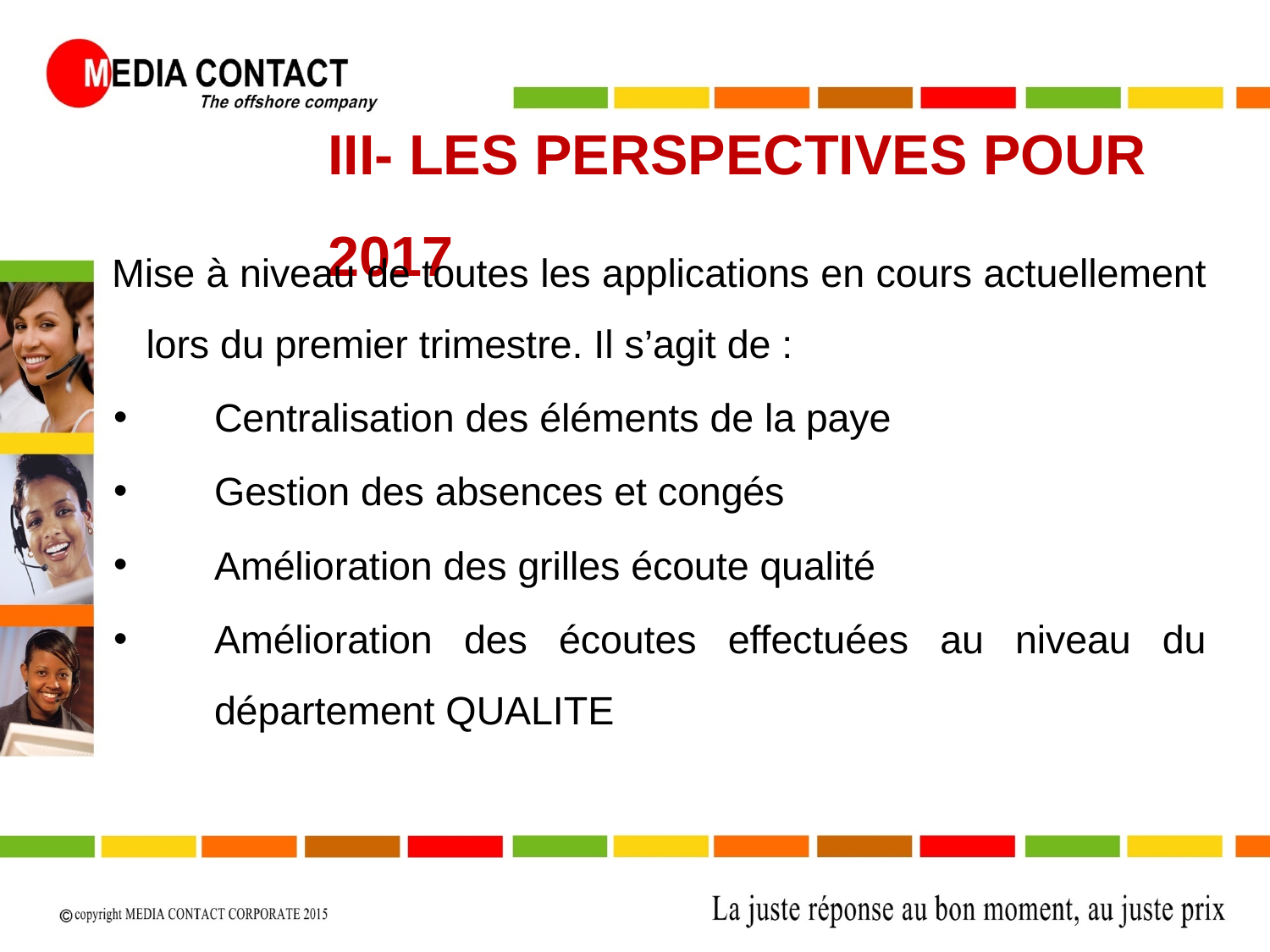

III- LES PERSPECTIVES POUR 2017

Mise à niveau de toutes les applications en cours actuellement lors du premier trimestre. Il s’agit de :
Centralisation des éléments de la paye
Gestion des absences et congés
Amélioration des grilles écoute qualité
Amélioration des écoutes effectuées au niveau du département QUALITE